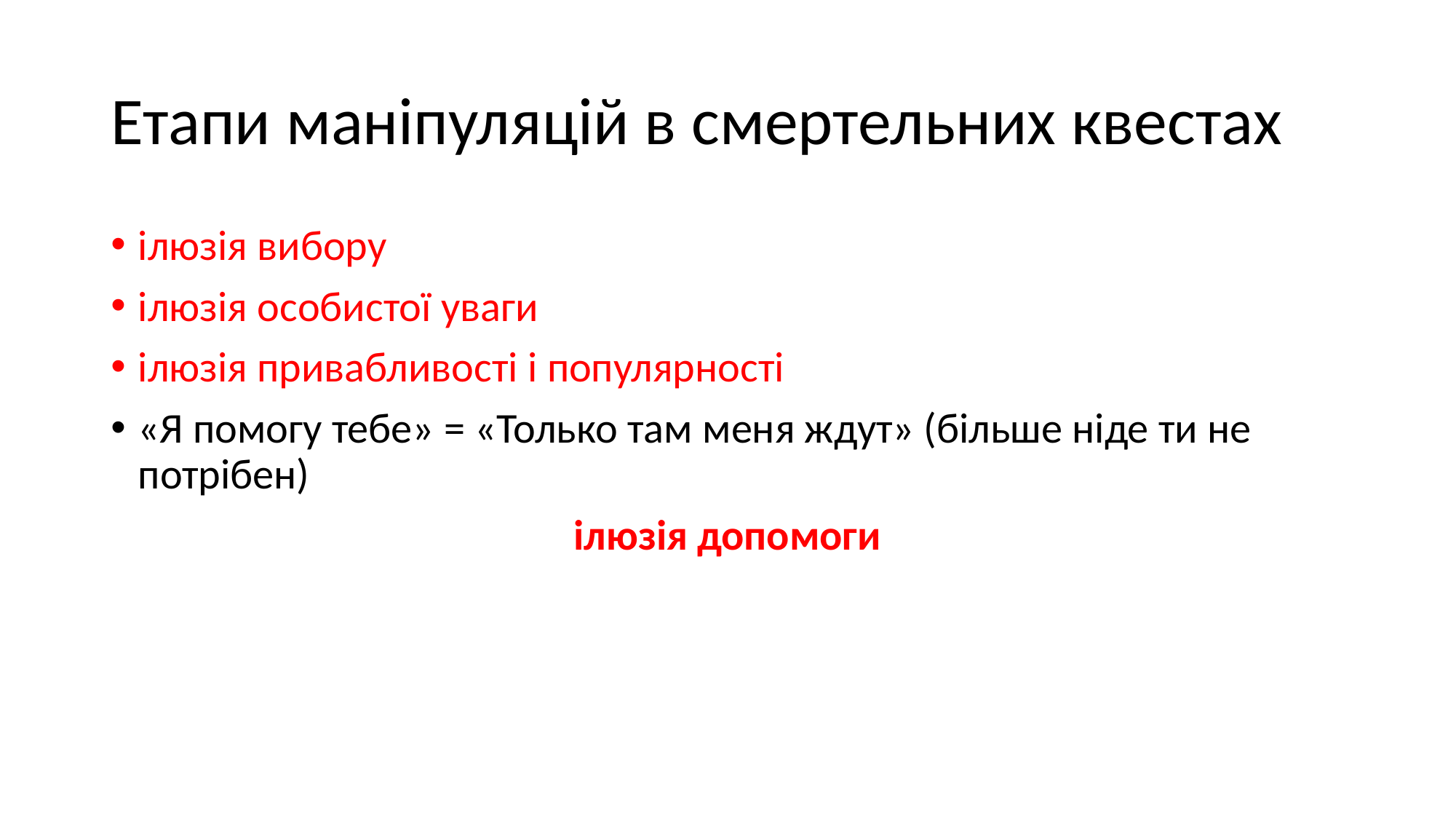

# Етапи маніпуляцій в смертельних квестах
ілюзія вибору
ілюзія особистої уваги
ілюзія привабливості і популярності
«Я помогу тебе» = «Только там меня ждут» (більше ніде ти не потрібен)
ілюзія допомоги